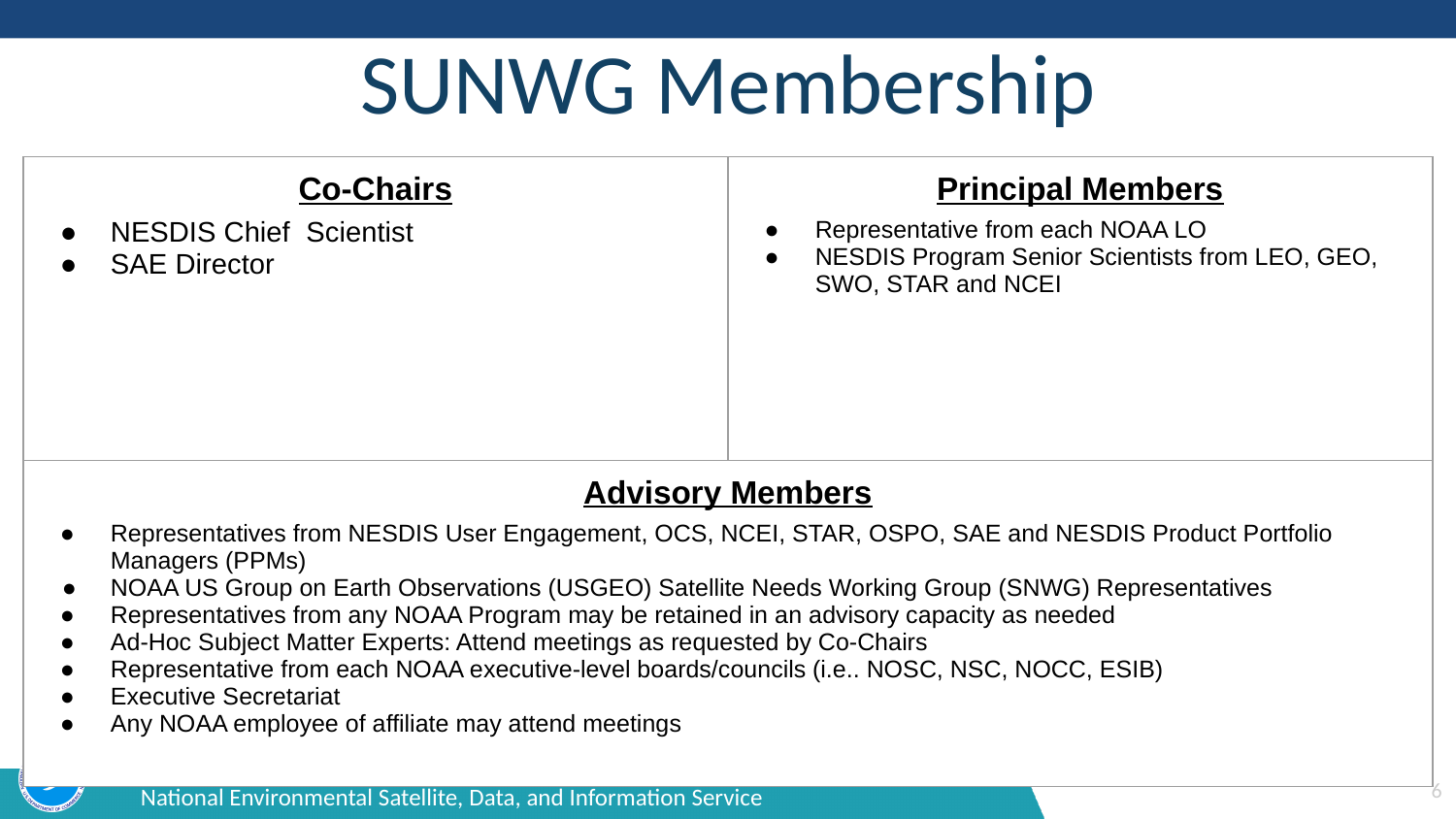

# SUNWG Membership
| Co-Chairs NESDIS Chief Scientist SAE Director | Principal Members Representative from each NOAA LO NESDIS Program Senior Scientists from LEO, GEO, SWO, STAR and NCEI |
| --- | --- |
| Advisory Members Representatives from NESDIS User Engagement, OCS, NCEI, STAR, OSPO, SAE and NESDIS Product Portfolio Managers (PPMs) NOAA US Group on Earth Observations (USGEO) Satellite Needs Working Group (SNWG) Representatives Representatives from any NOAA Program may be retained in an advisory capacity as needed Ad-Hoc Subject Matter Experts: Attend meetings as requested by Co-Chairs Representative from each NOAA executive-level boards/councils (i.e.. NOSC, NSC, NOCC, ESIB) Executive Secretariat Any NOAA employee of affiliate may attend meetings |  |